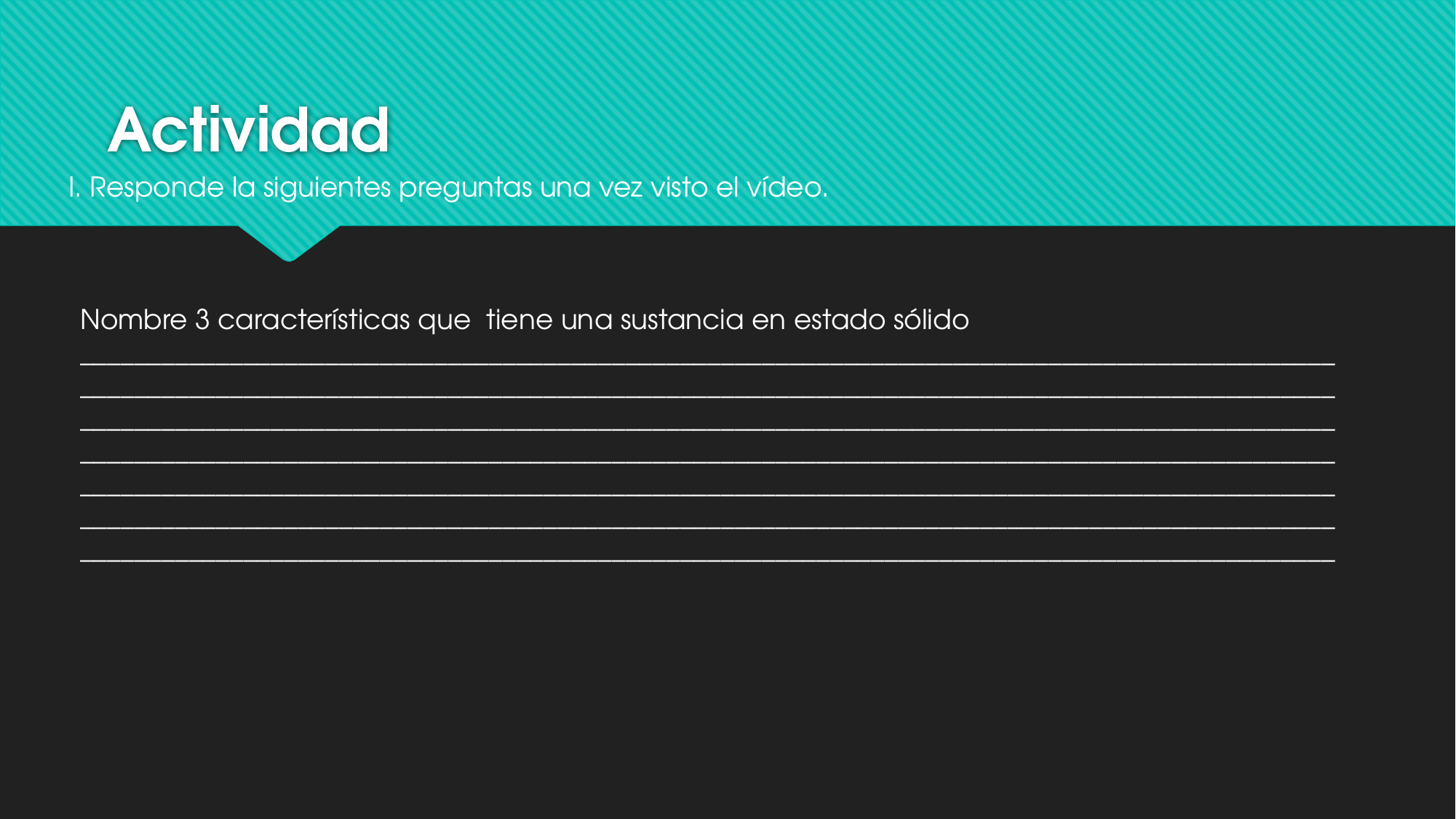

# Actividad
I. Responde la siguientes preguntas una vez visto el vídeo.
Nombre 3 características que  tiene una sustancia en estado sólido
____________________________________________________________________________________________________________________________________________________________________________________________________________________________________________________________________________________________________________________________________________________________________________________________________________________________________________________________________________________________________________________________________________________________________________________________________________________________________________________________________